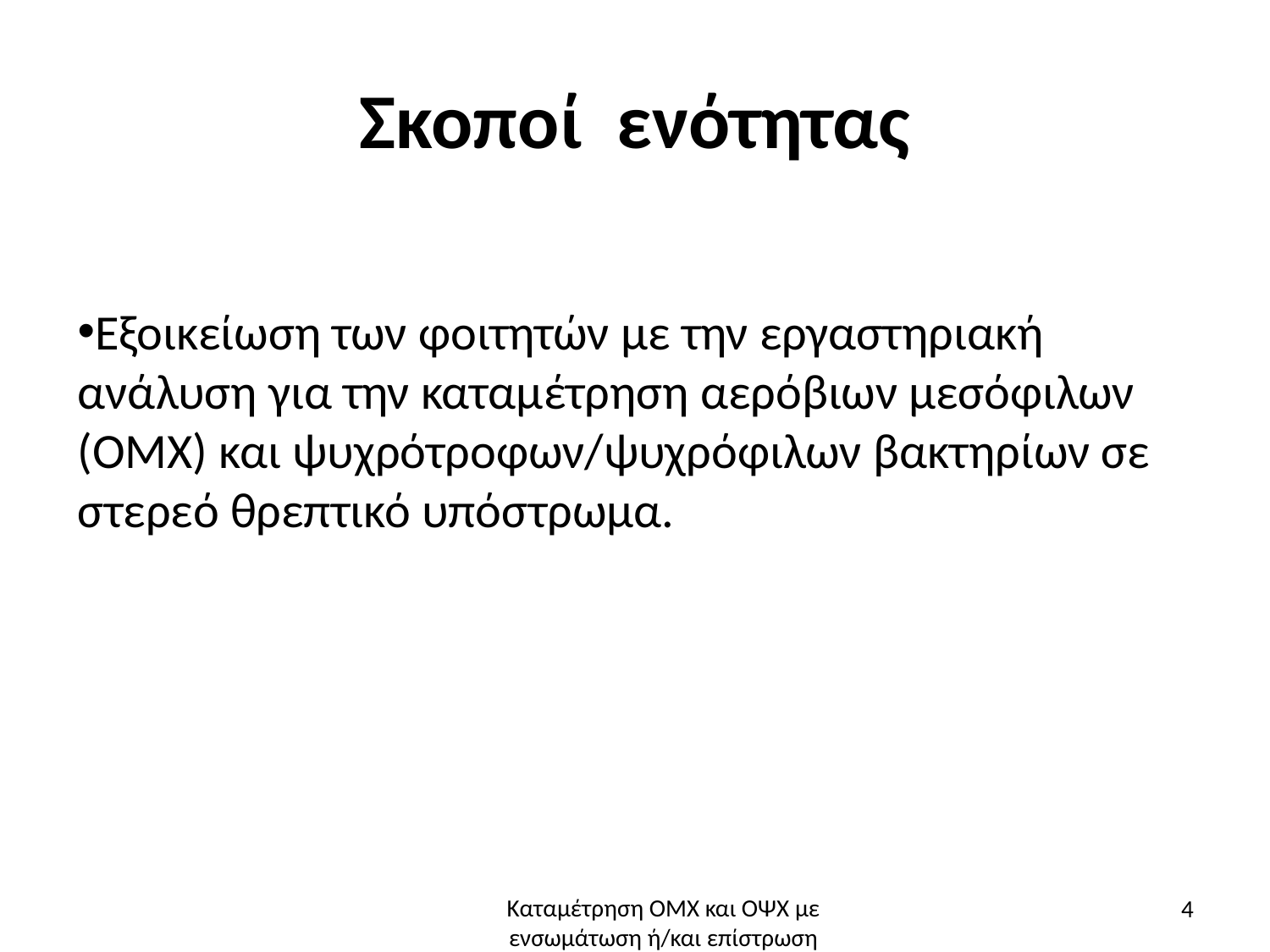

# Σκοποί  ενότητας
Eξοικείωση των φοιτητών με την εργαστηριακή ανάλυση για την καταμέτρηση αερόβιων μεσόφιλων (ΟΜΧ) και ψυχρότροφων/ψυχρόφιλων βακτηρίων σε στερεό θρεπτικό υπόστρωμα.
4
Καταμέτρηση ΟΜΧ και ΟΨΧ με ενσωμάτωση ή/και επίστρωση